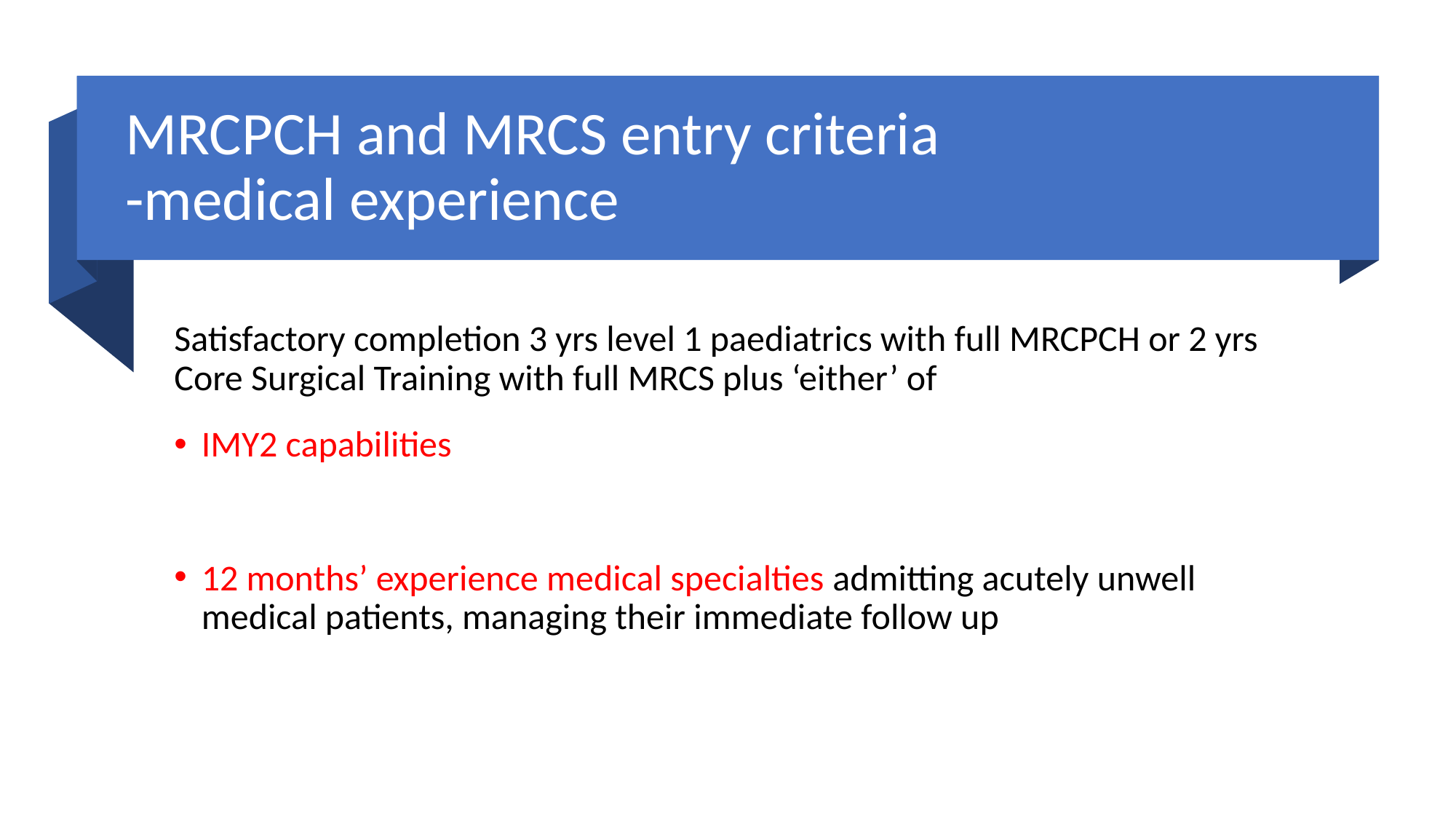

# MRCPCH and MRCS entry criteria -medical experience

Satisfactory completion 3 yrs level 1 paediatrics with full MRCPCH or 2 yrs  Core Surgical Training with full MRCS plus ‘either’ of
IMY2 capabilities

12 months’ experience medical specialties admitting acutely unwell medical patients, managing their immediate follow up